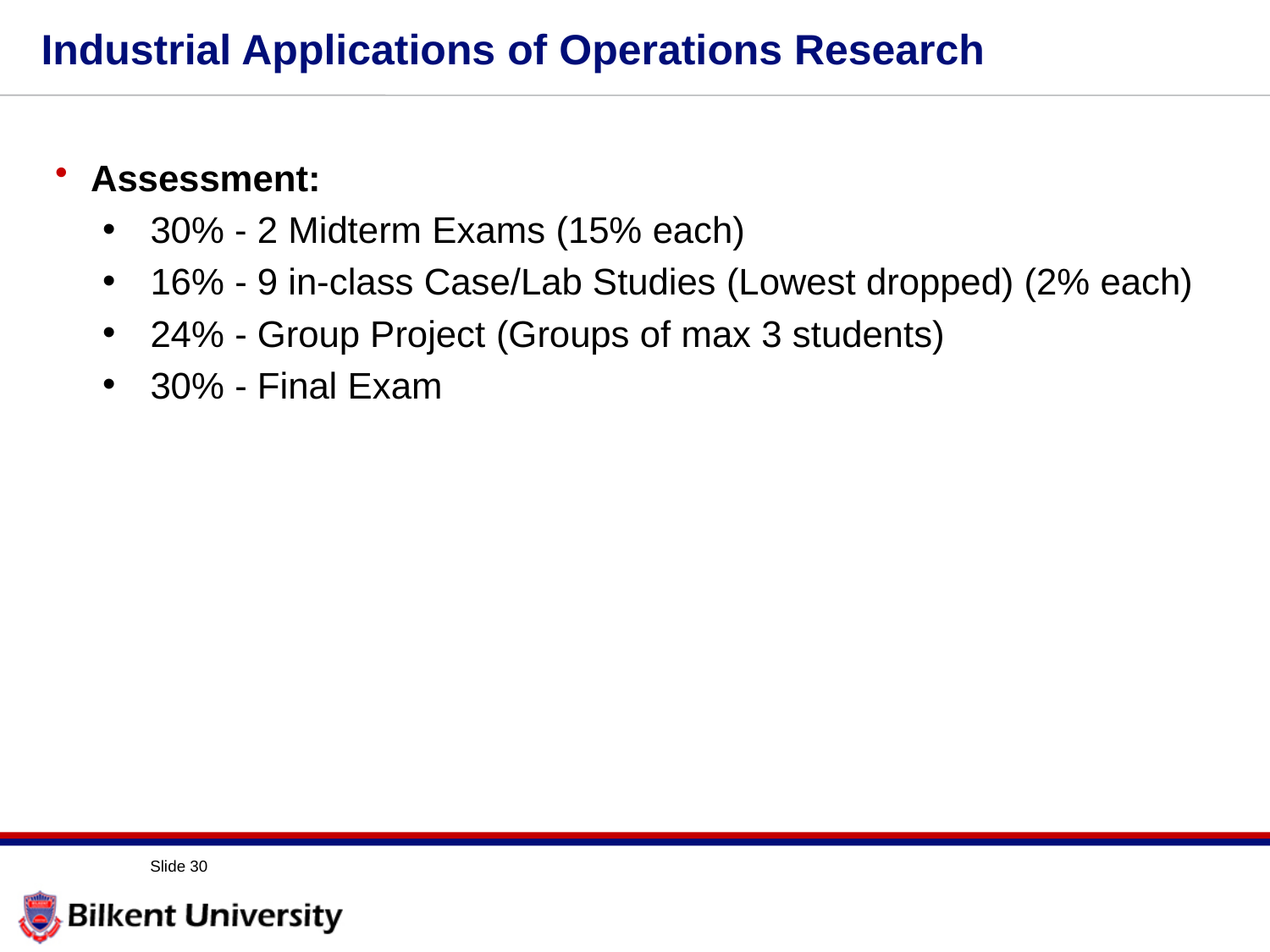

# Industrial Applications of Operations Research
Assessment:
30% - 2 Midterm Exams (15% each)
16% - 9 in-class Case/Lab Studies (Lowest dropped) (2% each)
24% - Group Project (Groups of max 3 students)
30% - Final Exam